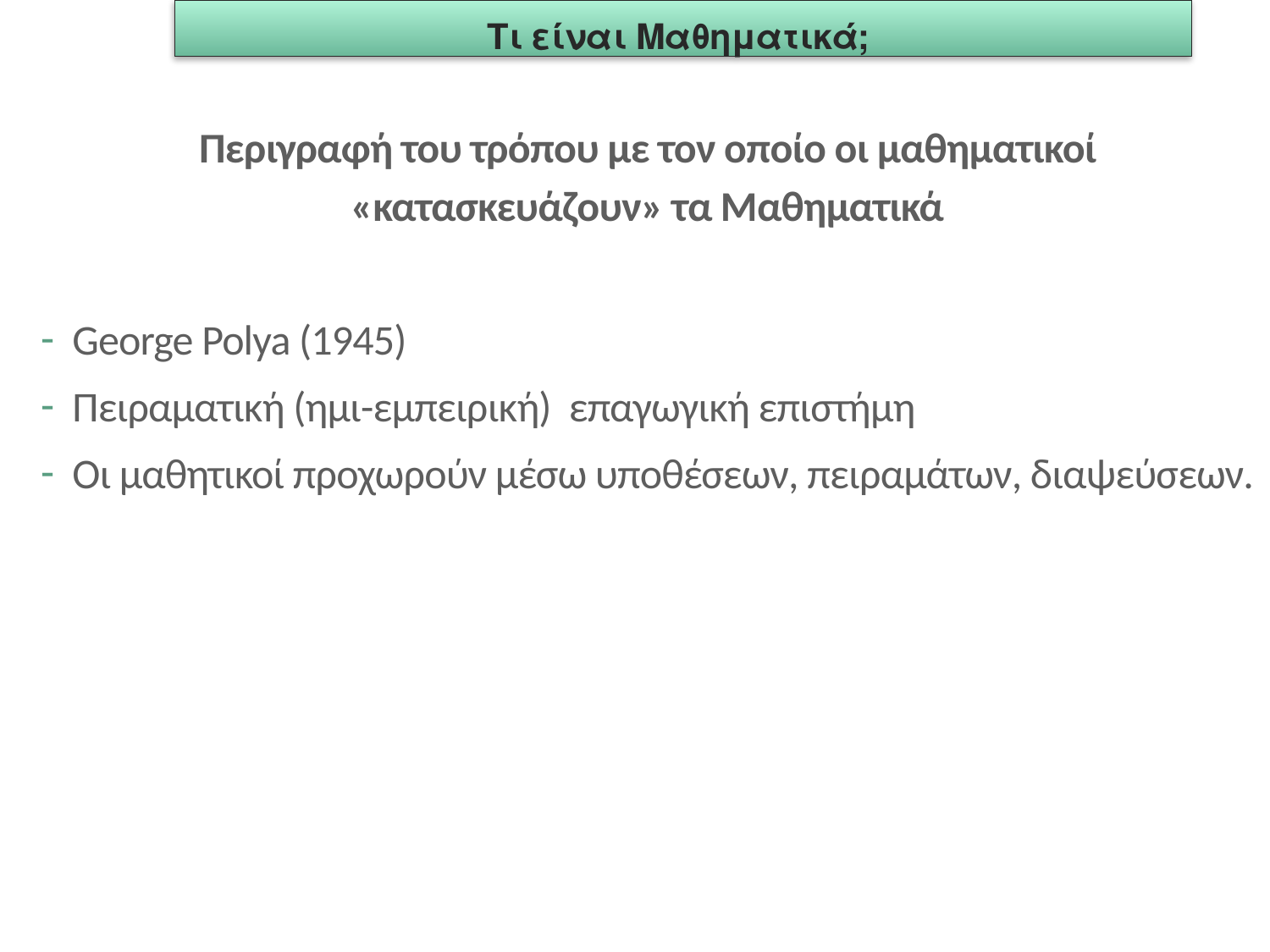

Τι είναι Μαθηματικά;
Περιγραφή του τρόπου με τον οποίο οι μαθηματικοί «κατασκευάζουν» τα Μαθηματικά

George Polya (1945)
Πειραματική (ημι-εμπειρική)  επαγωγική επιστήμη
Οι μαθητικοί προχωρούν μέσω υποθέσεων, πειραμάτων, διαψεύσεων.